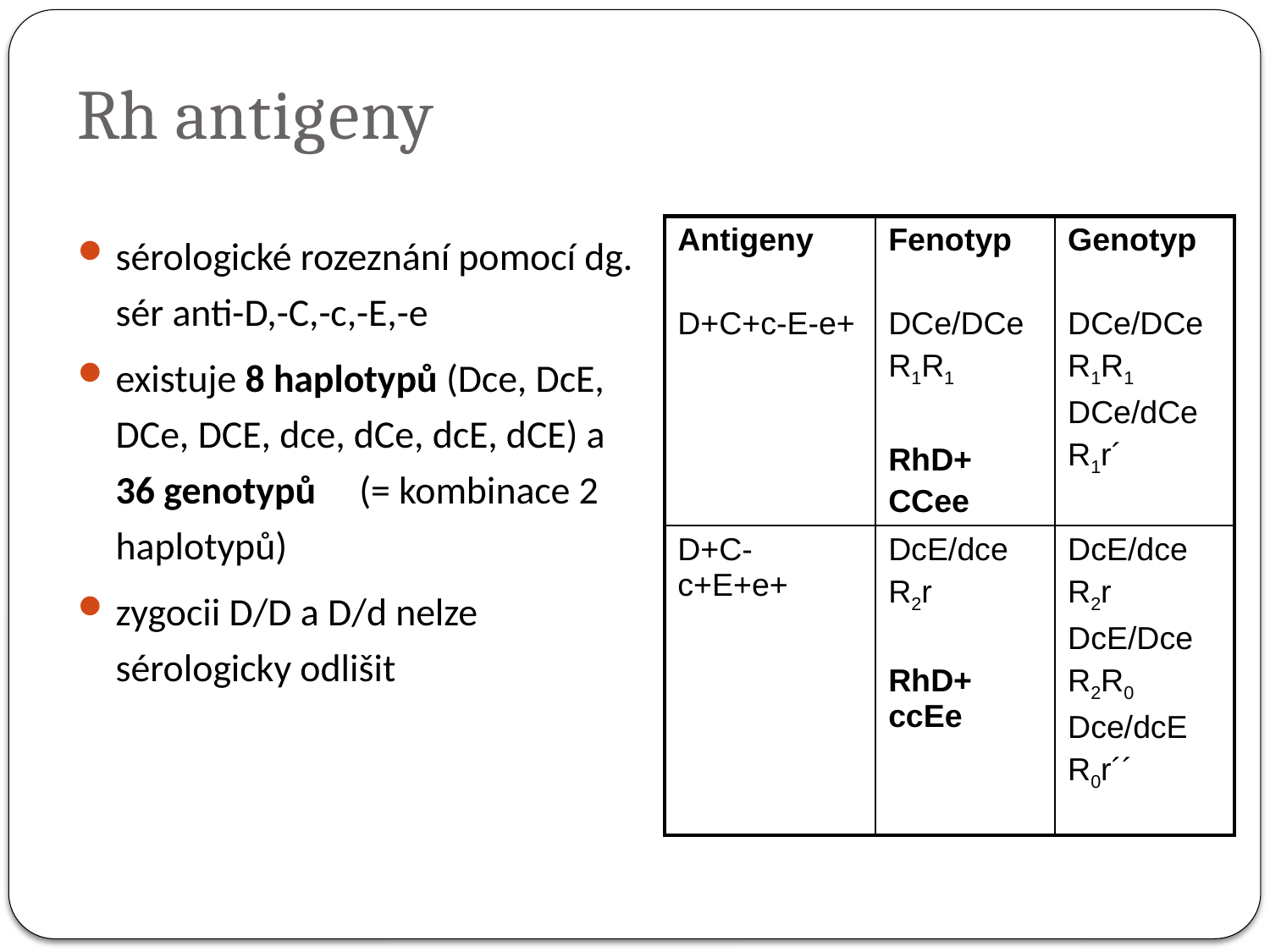

# Rh antigeny
sérologické rozeznání pomocí dg. sér anti-D,-C,-c,-E,-e
existuje 8 haplotypů (Dce, DcE, DCe, DCE, dce, dCe, dcE, dCE) a 36 genotypů     (= kombinace 2 haplotypů)
zygocii D/D a D/d nelze sérologicky odlišit

| Antigeny D+C+c-E-e+ | Fenotyp DCe/DCe R1R1 RhD+ CCee | Genotyp DCe/DCe R1R1 DCe/dCe R1r´ |
| --- | --- | --- |
| D+C-c+E+e+ | DcE/dce R2r RhD+ ccEe | DcE/dce R2r DcE/Dce R2R0 Dce/dcE R0r´´ |